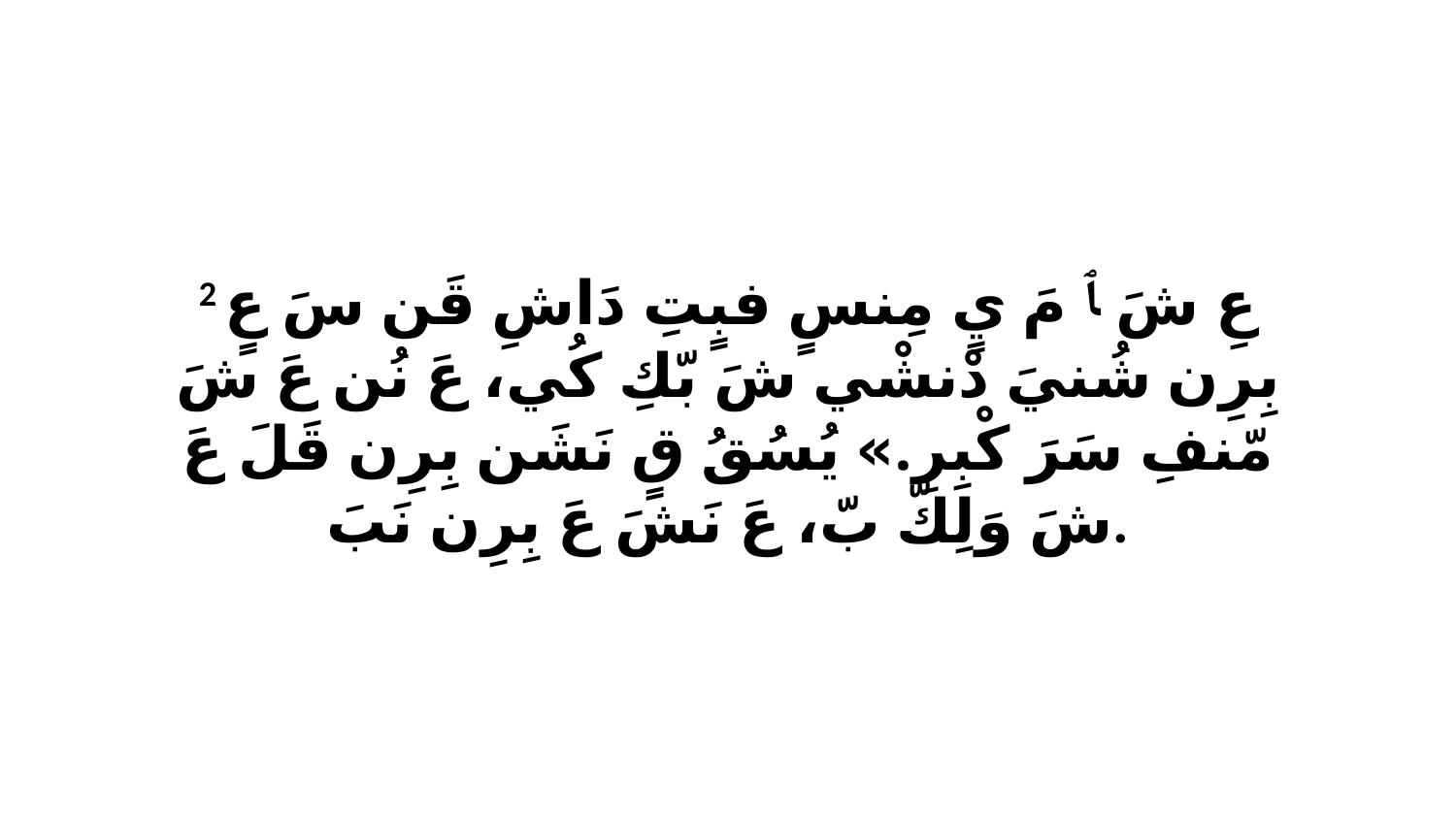

2 عِ شَ ﭑ مَ يٍ مِنسٍ فبٍتِ دَاشِ قَن سَ عٍ بِرِن شُنيَ دْنشْي شَ بّكِ كُي، عَ نُن عَ شَ مّنفِ سَرَ كْبِرِ.» يُسُقُ قٍ نَشَن بِرِن قَلَ عَ شَ وَلِكّ بّ، عَ نَشَ عَ بِرِن نَبَ.